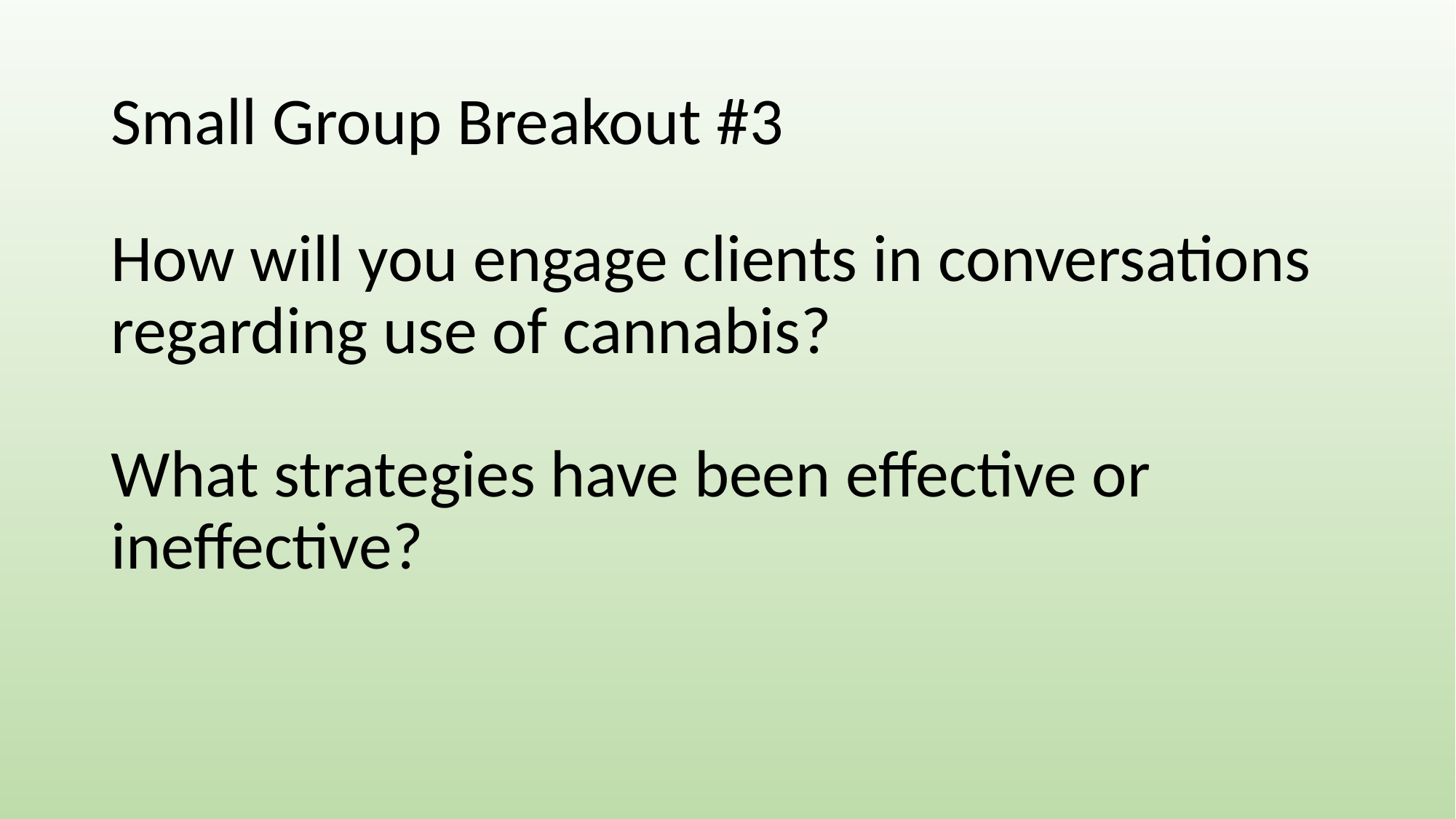

# Small Group Breakout #3
How will you engage clients in conversations regarding use of cannabis?

What strategies have been effective or ineffective?